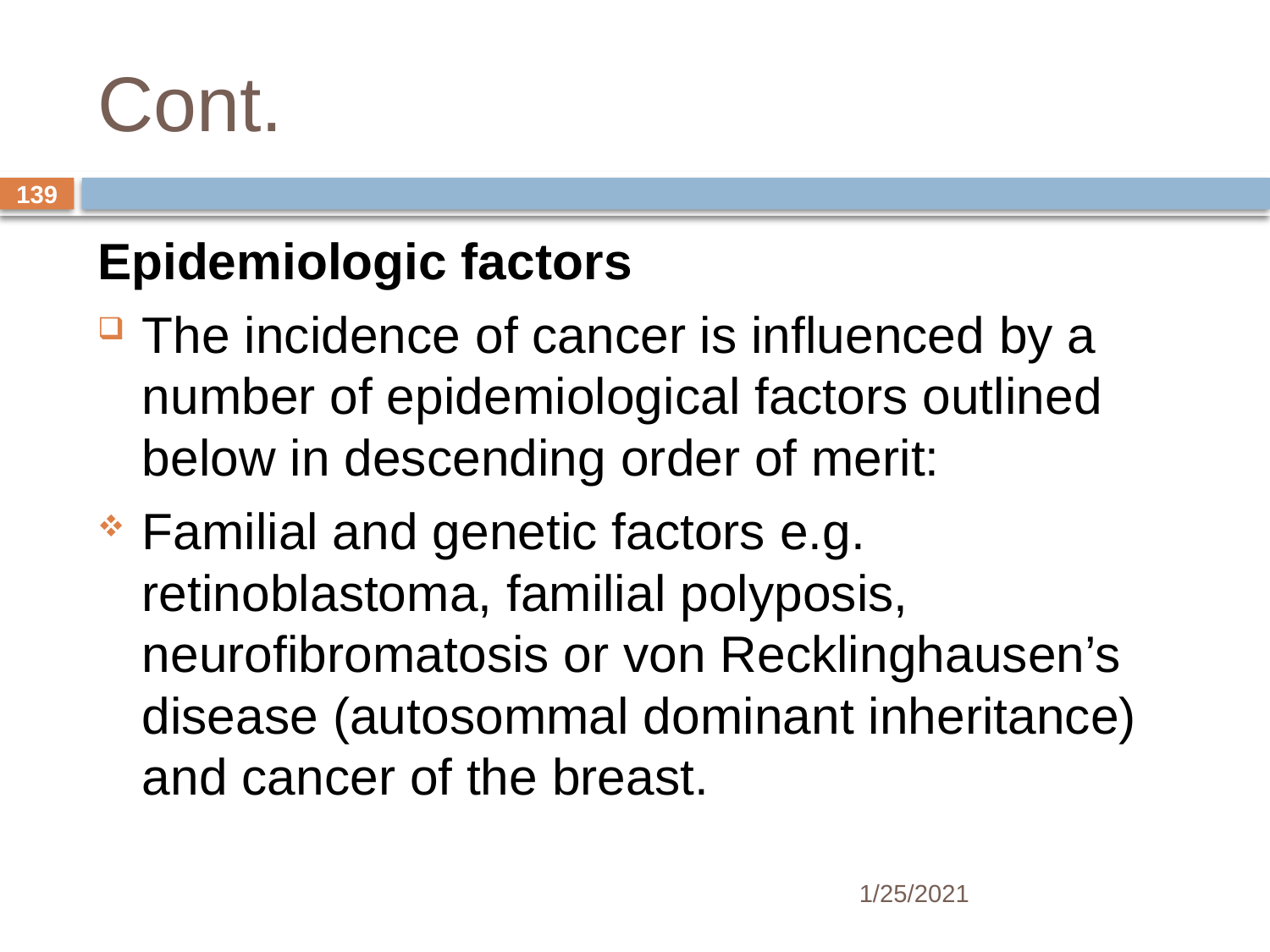

# Cont.
139
Epidemiologic factors
The incidence of cancer is influenced by a number of epidemiological factors outlined below in descending order of merit:
Familial and genetic factors e.g. retinoblastoma, familial polyposis, neurofibromatosis or von Recklinghausen’s disease (autosommal dominant inheritance) and cancer of the breast.

1/25/2021